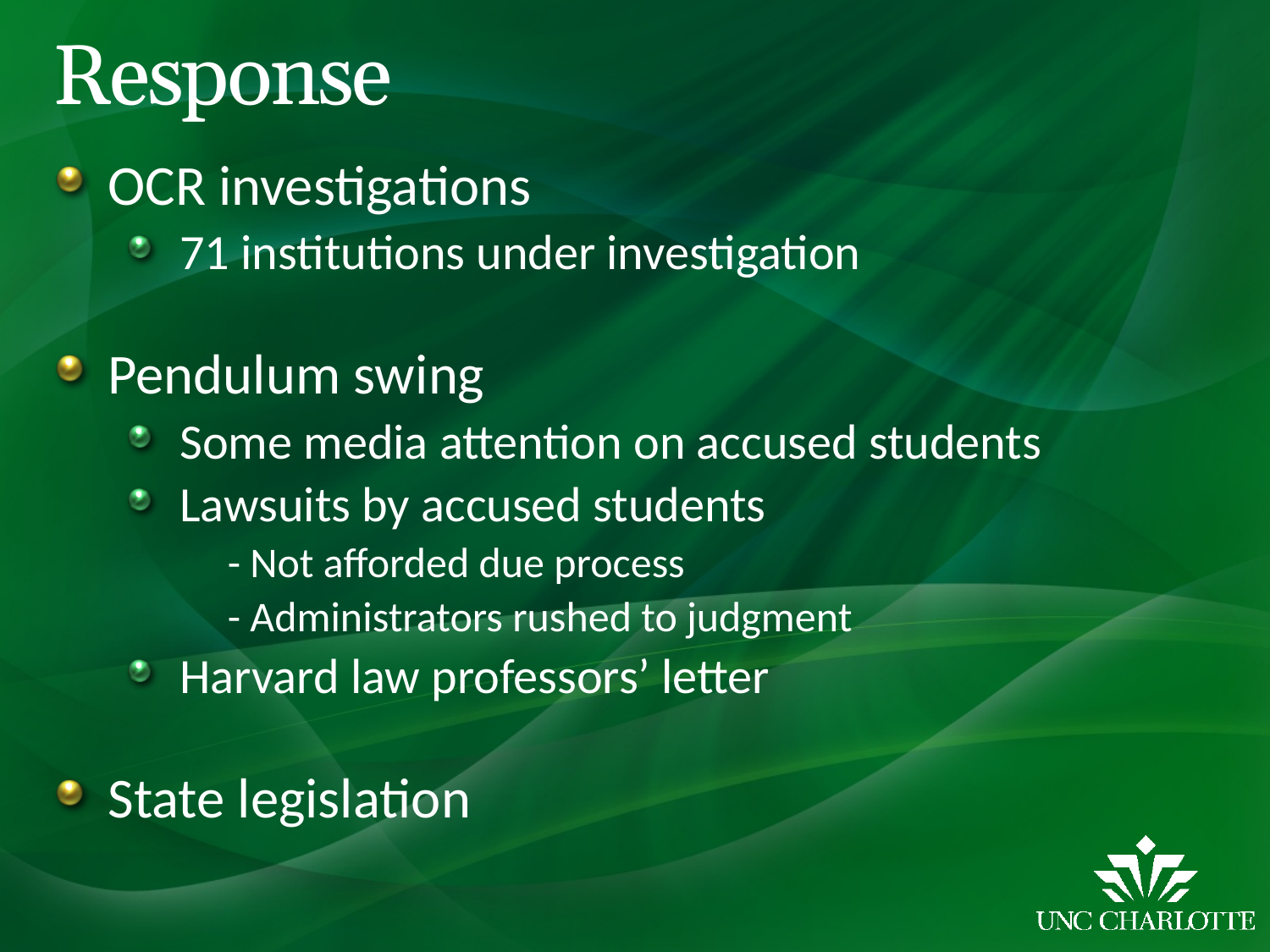

# Response
OCR investigations
71 institutions under investigation

Pendulum swing
Some media attention on accused students
Lawsuits by accused students
	- Not afforded due process
	- Administrators rushed to judgment
Harvard law professors’ letter

State legislation